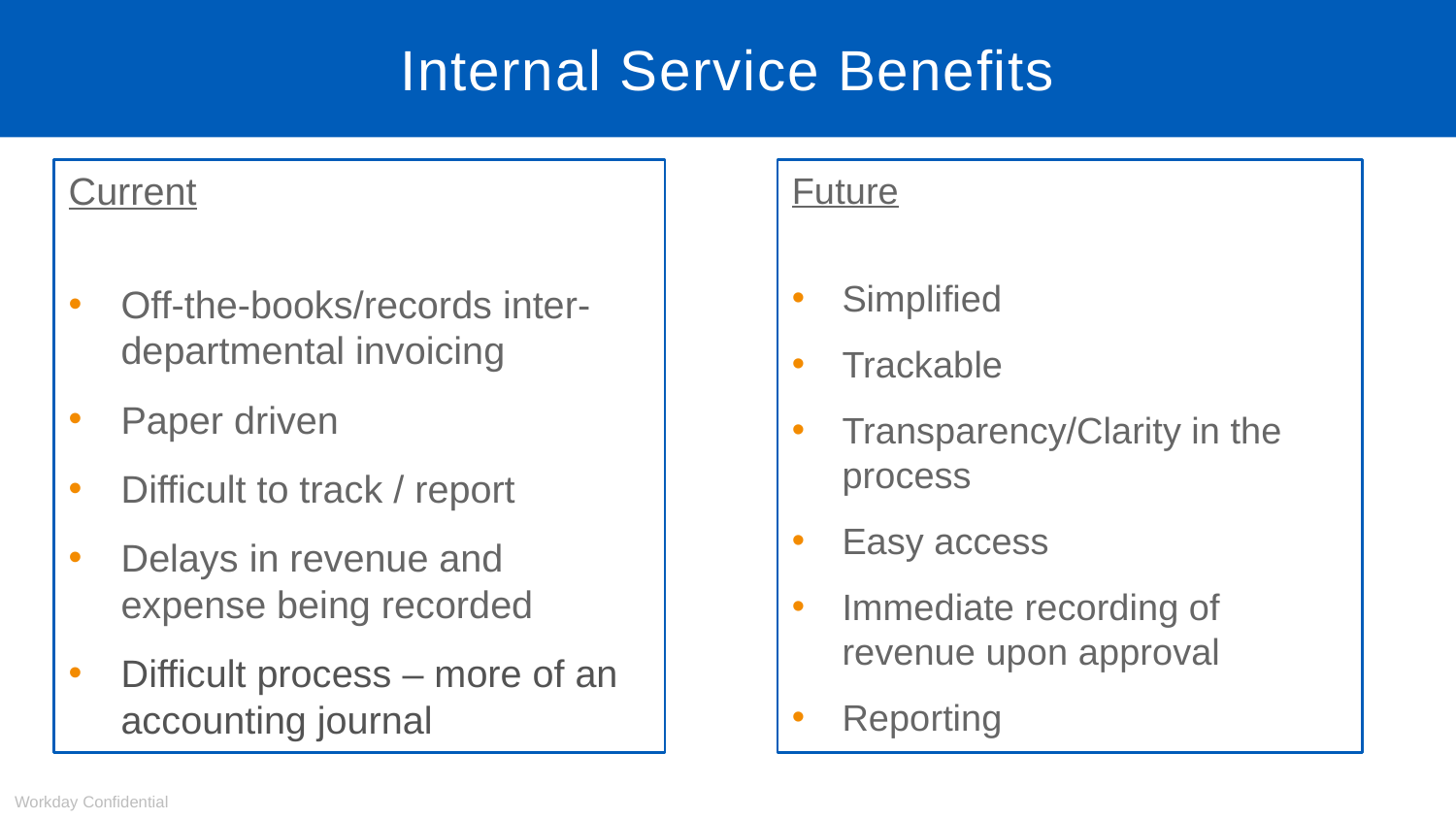

# Internal Service Benefits
Future

Simplified
Trackable
Transparency/Clarity in the process
Easy access
Immediate recording of revenue upon approval
Reporting

Current

Off-the-books/records inter-departmental invoicing
Paper driven
Difficult to track / report
Delays in revenue and expense being recorded
Difficult process – more of an accounting journal

Workday Confidential